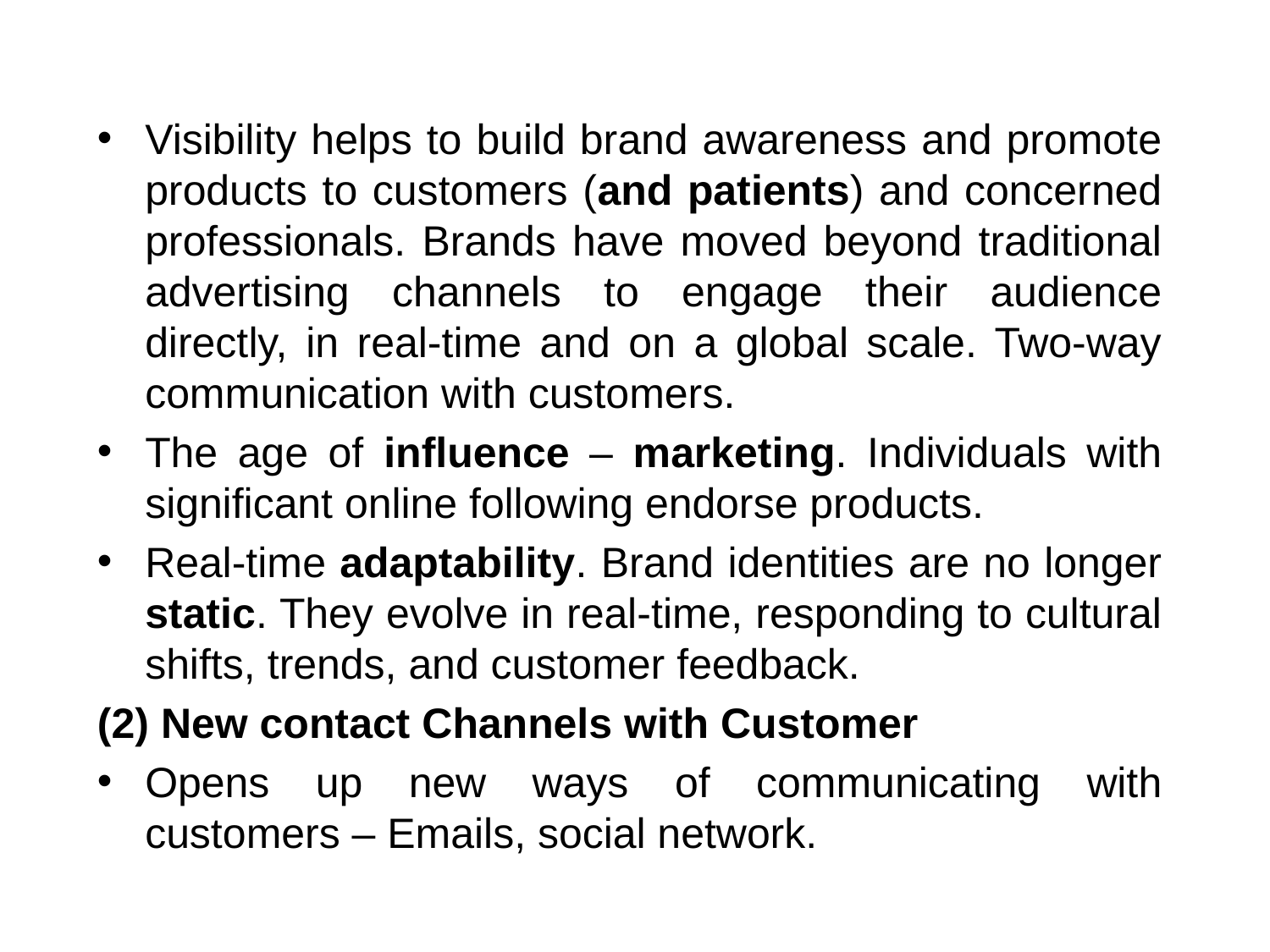

Visibility helps to build brand awareness and promote products to customers (and patients) and concerned professionals. Brands have moved beyond traditional advertising channels to engage their audience directly, in real-time and on a global scale. Two-way communication with customers.
The age of influence – marketing. Individuals with significant online following endorse products.
Real-time adaptability. Brand identities are no longer static. They evolve in real-time, responding to cultural shifts, trends, and customer feedback.
(2) New contact Channels with Customer
Opens up new ways of communicating with customers – Emails, social network.